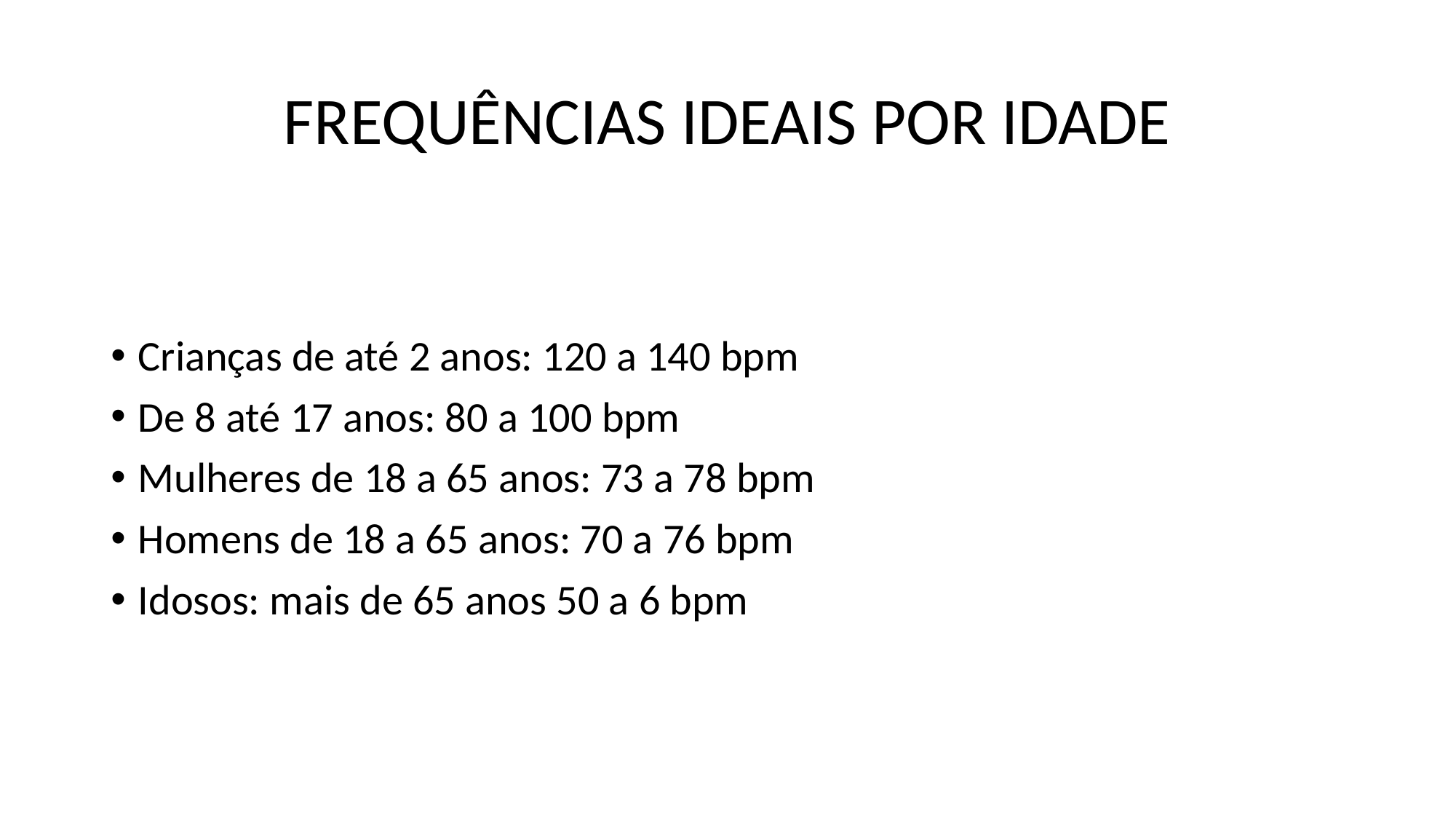

# FREQUÊNCIAS IDEAIS POR IDADE
Crianças de até 2 anos: 120 a 140 bpm
De 8 até 17 anos: 80 a 100 bpm
Mulheres de 18 a 65 anos: 73 a 78 bpm
Homens de 18 a 65 anos: 70 a 76 bpm
Idosos: mais de 65 anos 50 a 6 bpm